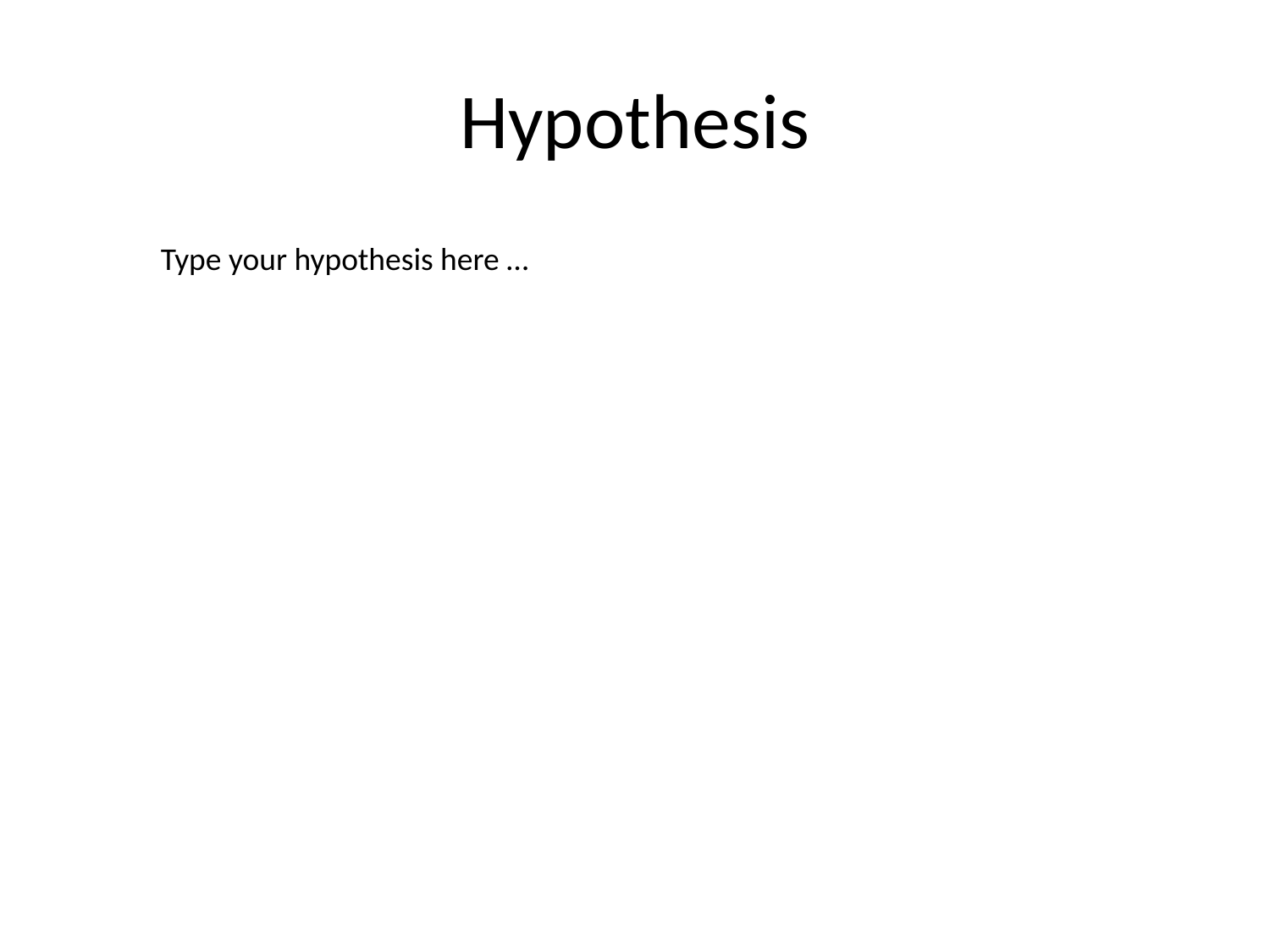

# Hypothesis
Type your hypothesis here …